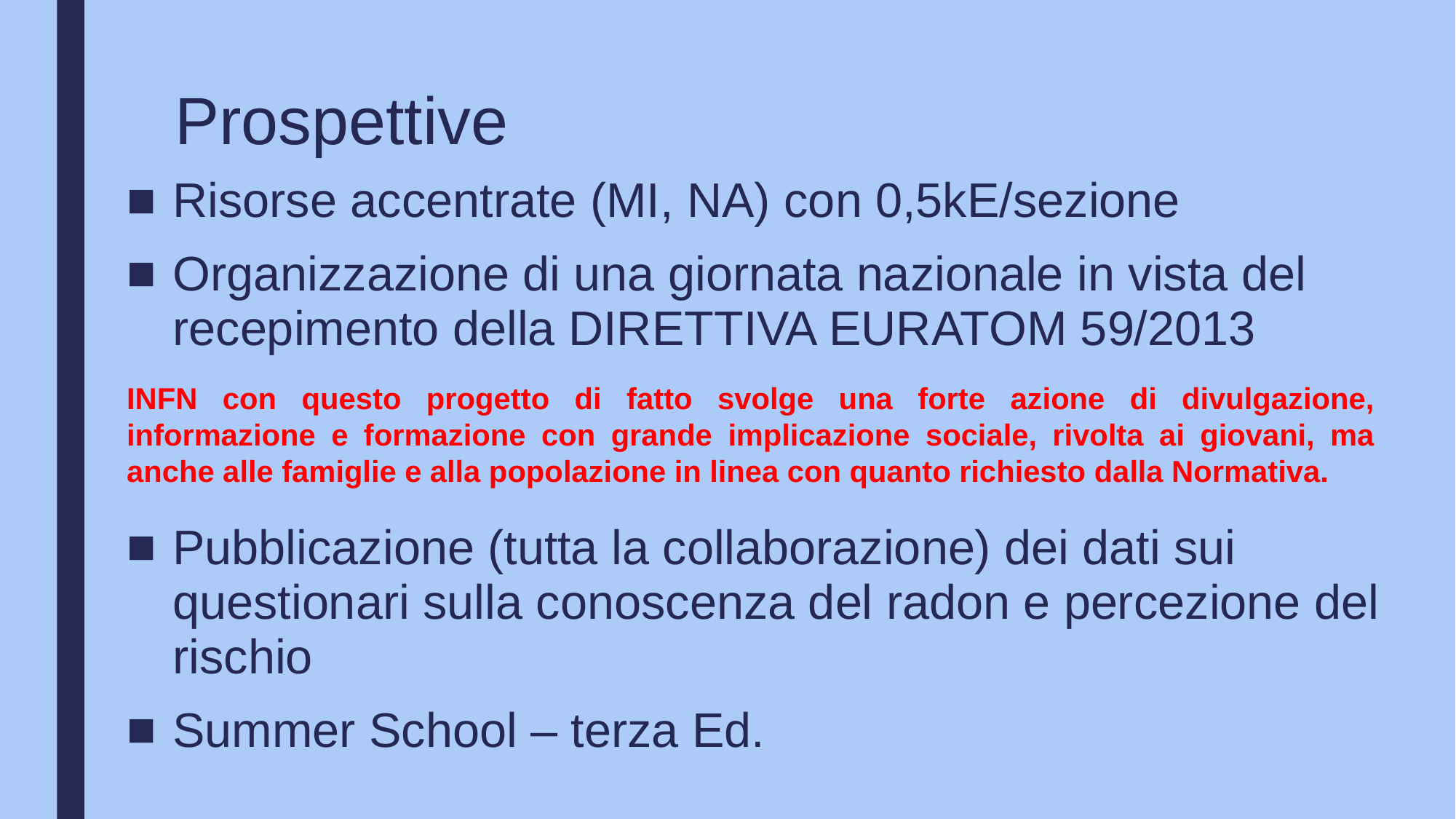

# Prospettive
Risorse accentrate (MI, NA) con 0,5kE/sezione
Organizzazione di una giornata nazionale in vista del recepimento della DIRETTIVA EURATOM 59/2013

Pubblicazione (tutta la collaborazione) dei dati sui questionari sulla conoscenza del radon e percezione del rischio
Summer School – terza Ed.
INFN con questo progetto di fatto svolge una forte azione di divulgazione, informazione e formazione con grande implicazione sociale, rivolta ai giovani, ma anche alle famiglie e alla popolazione in linea con quanto richiesto dalla Normativa.